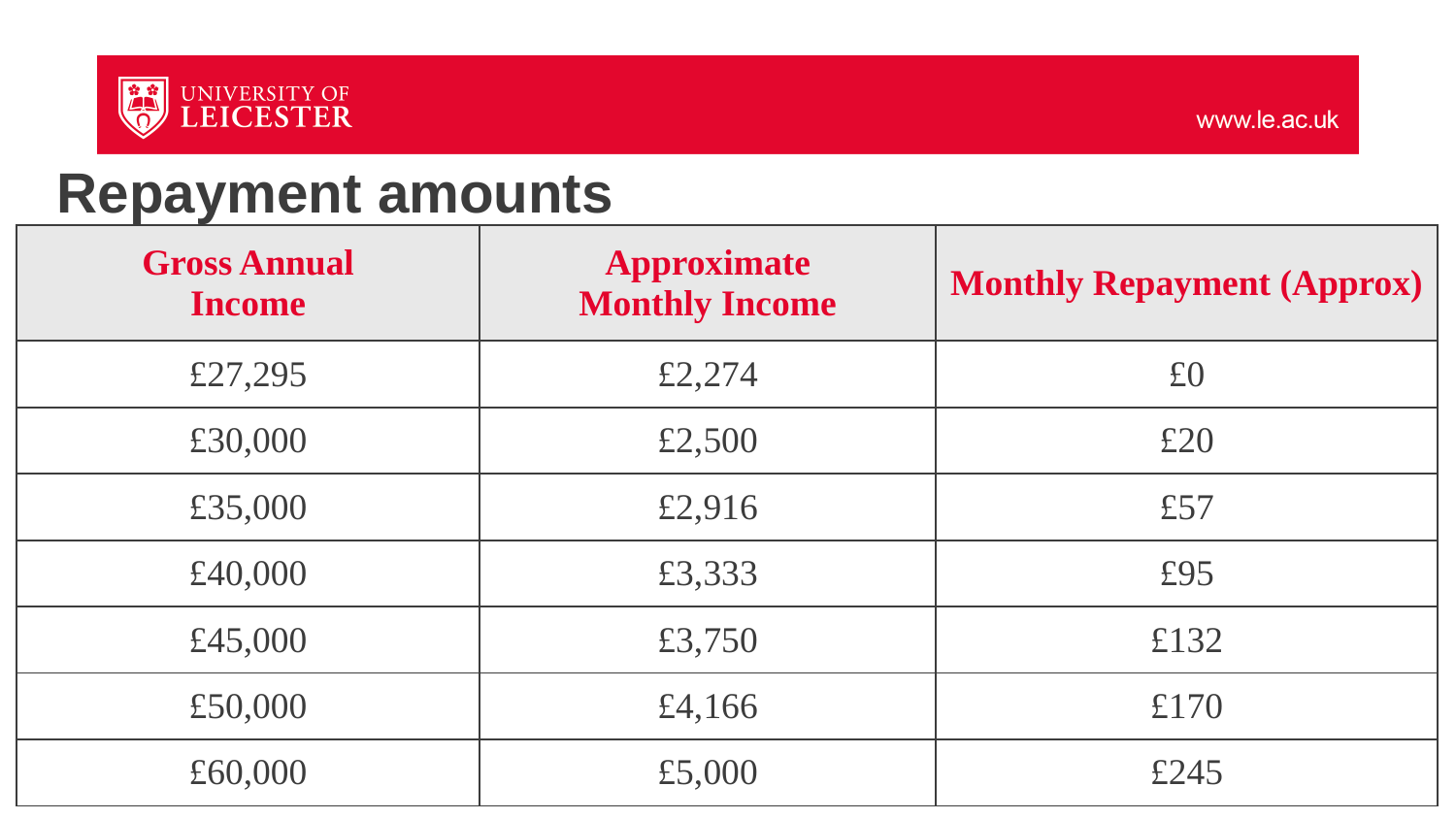

Repayment amounts
| Gross Annual Income | Approximate Monthly Income | Monthly Repayment (Approx) |
| --- | --- | --- |
| £27,295 | £2,274 | £0 |
| £30,000 | £2,500 | £20 |
| £35,000 | £2,916 | £57 |
| £40,000 | £3,333 | £95 |
| £45,000 | £3,750 | £132 |
| £50,000 | £4,166 | £170 |
| £60,000 | £5,000 | £245 |